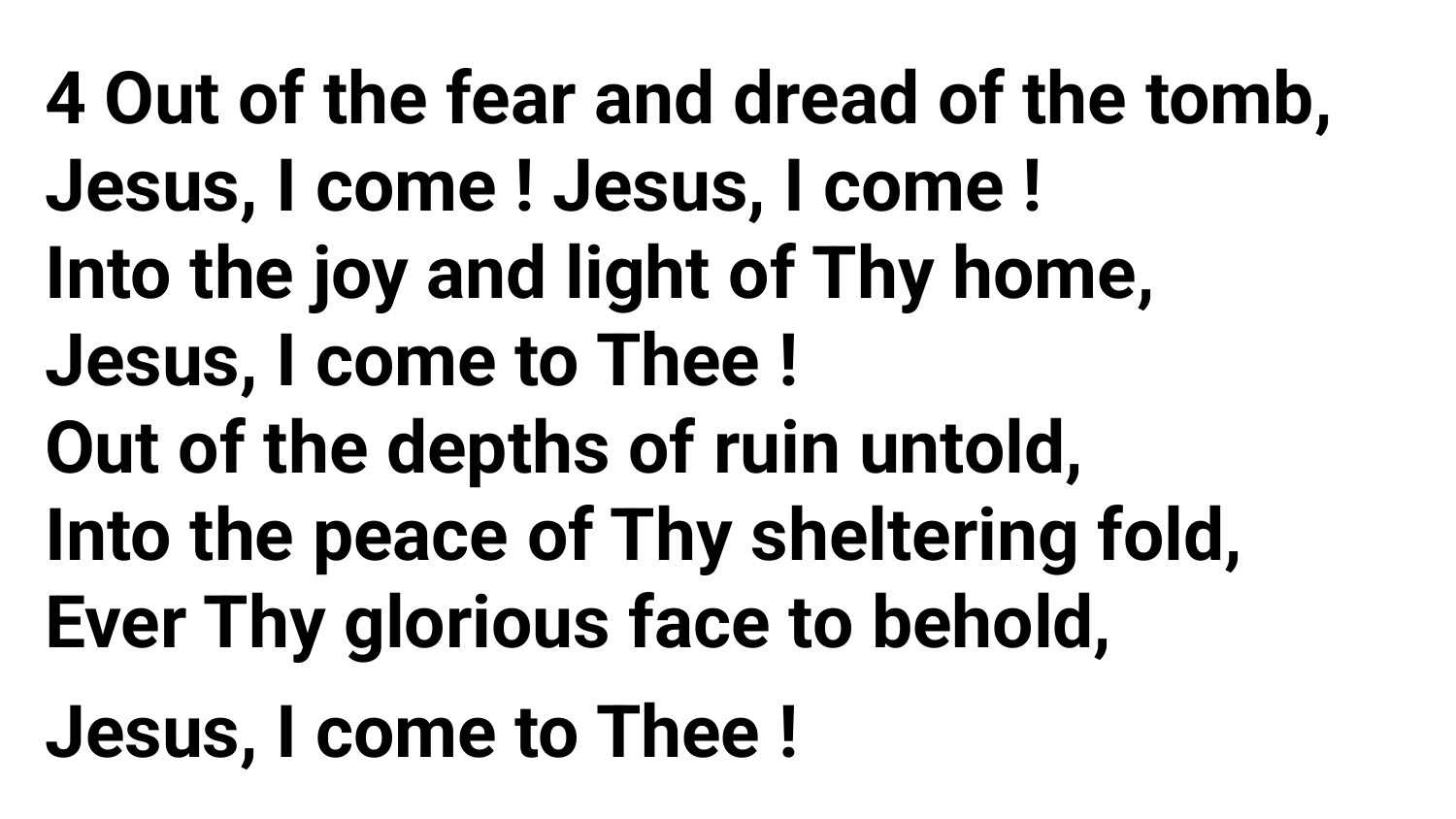

4 Out of the fear and dread of the tomb,
Jesus, I come ! Jesus, I come !
Into the joy and light of Thy home,
Jesus, I come to Thee !
Out of the depths of ruin untold,
Into the peace of Thy sheltering fold,
Ever Thy glorious face to behold,
Jesus, I come to Thee !